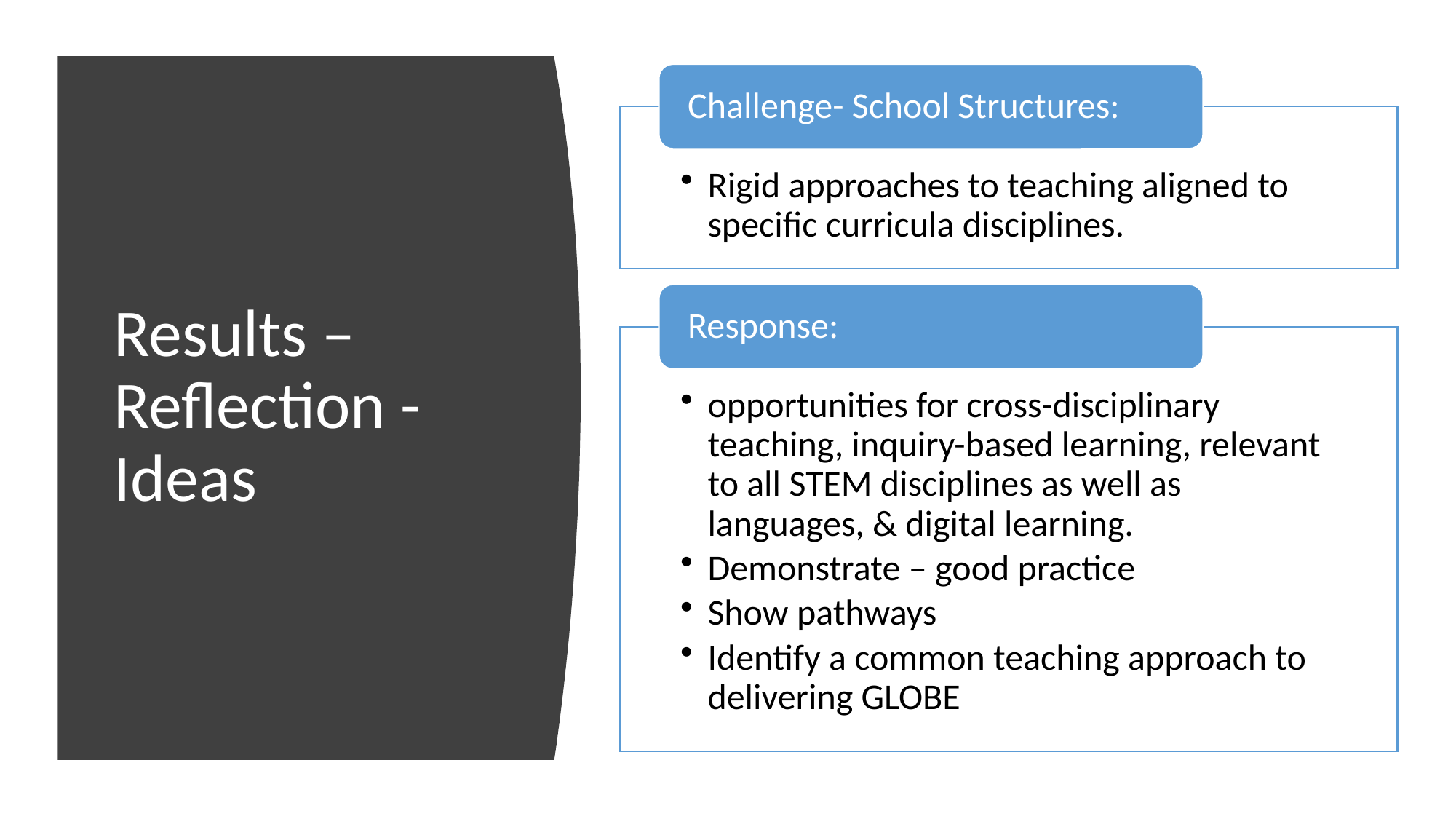

Rigid approaches to teaching aligned to specific curricula disciplines.
Challenge- School Structures:
opportunities for cross-disciplinary teaching, inquiry-based learning, relevant to all STEM disciplines as well as languages, & digital learning.
Demonstrate – good practice
Show pathways
Identify a common teaching approach to delivering GLOBE
Response:

# Results – Reflection - Ideas